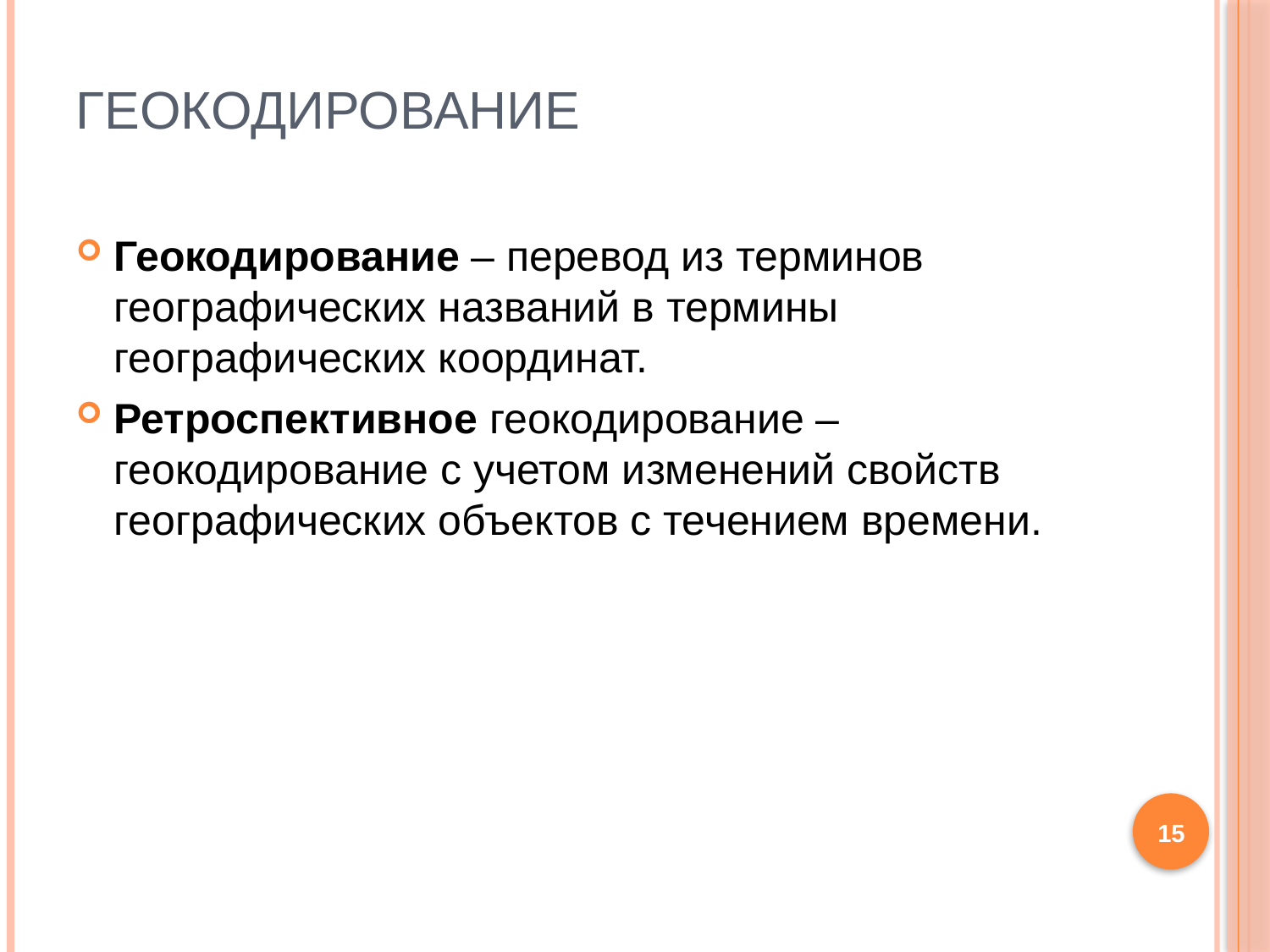

# Геокодирование
Геокодирование – перевод из терминов географических названий в термины географических координат.
Ретроспективное геокодирование – геокодирование с учетом изменений свойств географических объектов с течением времени.

15